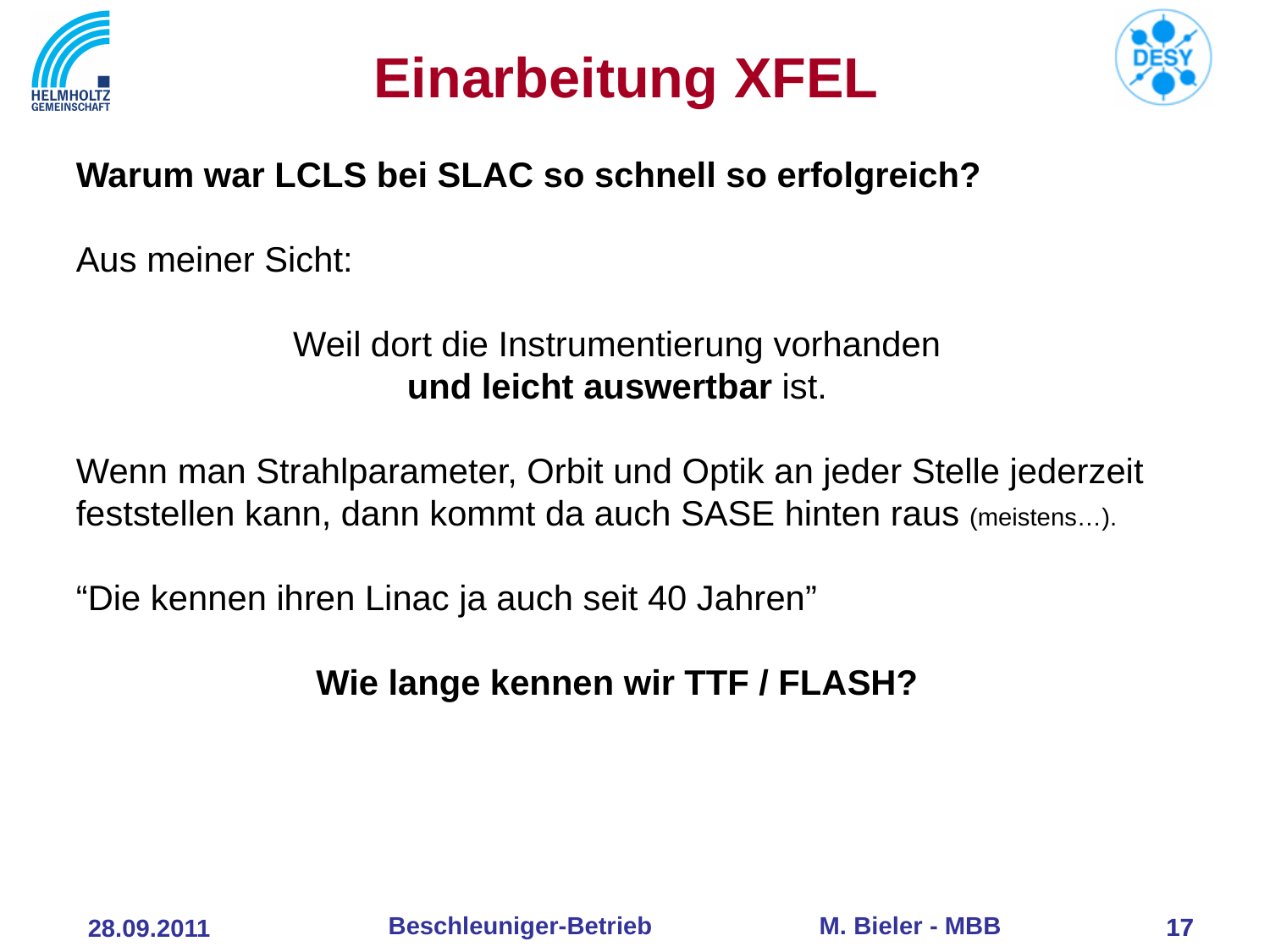

Einarbeitung XFEL
Warum war LCLS bei SLAC so schnell so erfolgreich?

Aus meiner Sicht:

Weil dort die Instrumentierung vorhanden
und leicht auswertbar ist.

Wenn man Strahlparameter, Orbit und Optik an jeder Stelle jederzeit feststellen kann, dann kommt da auch SASE hinten raus (meistens…).

“Die kennen ihren Linac ja auch seit 40 Jahren”

Wie lange kennen wir TTF / FLASH?

Beschleuniger-Betrieb                        M. Bieler - MBB
17
17
28.09.2011